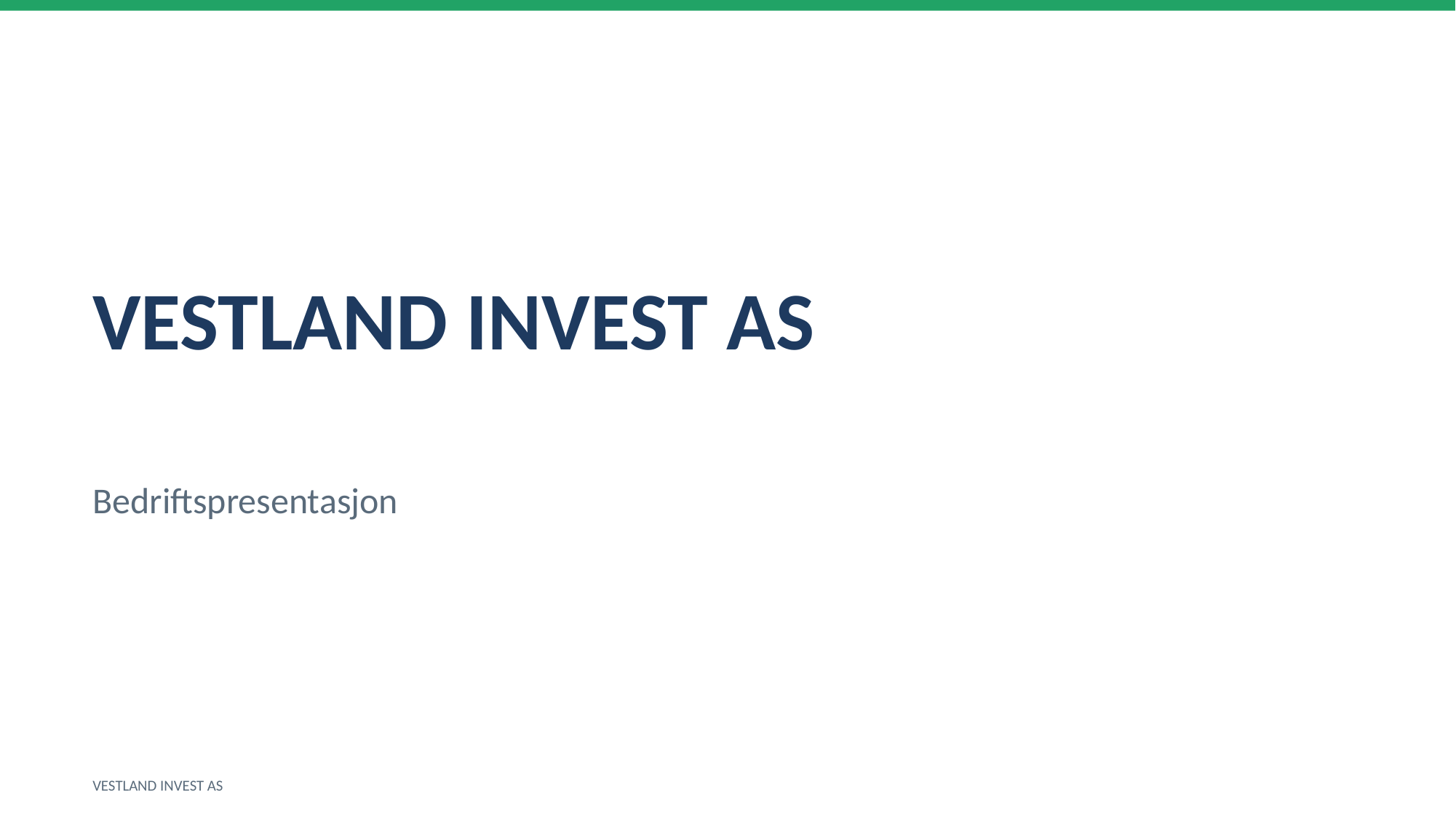

VESTLAND INVEST AS
Bedriftspresentasjon
VESTLAND INVEST AS